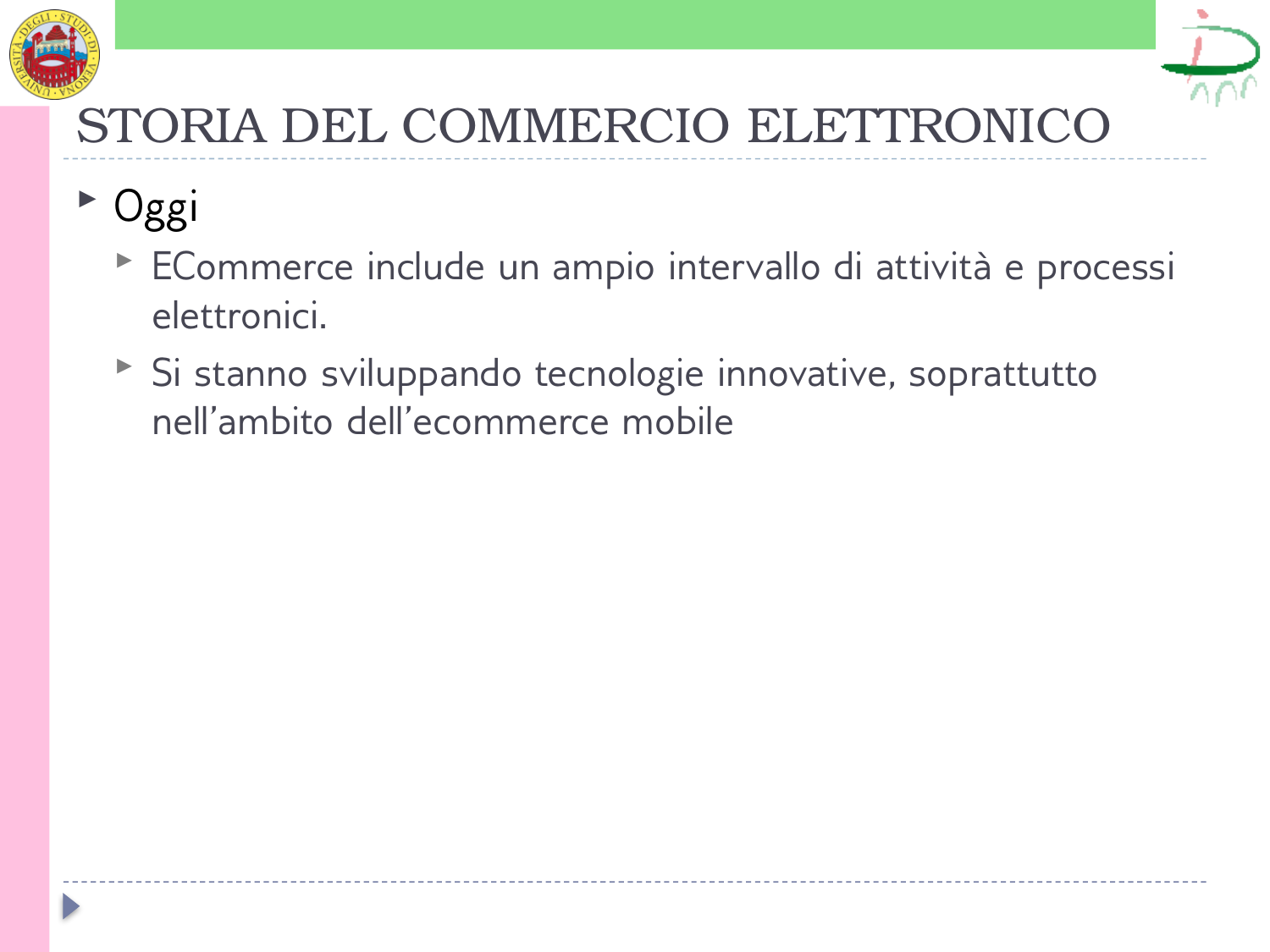

# STORIA DEL COMMERCIO ELETTRONICO
Oggi
ECommerce include un ampio intervallo di attività e processi elettronici.
Si stanno sviluppando tecnologie innovative, soprattutto nell’ambito dell’ecommerce mobile